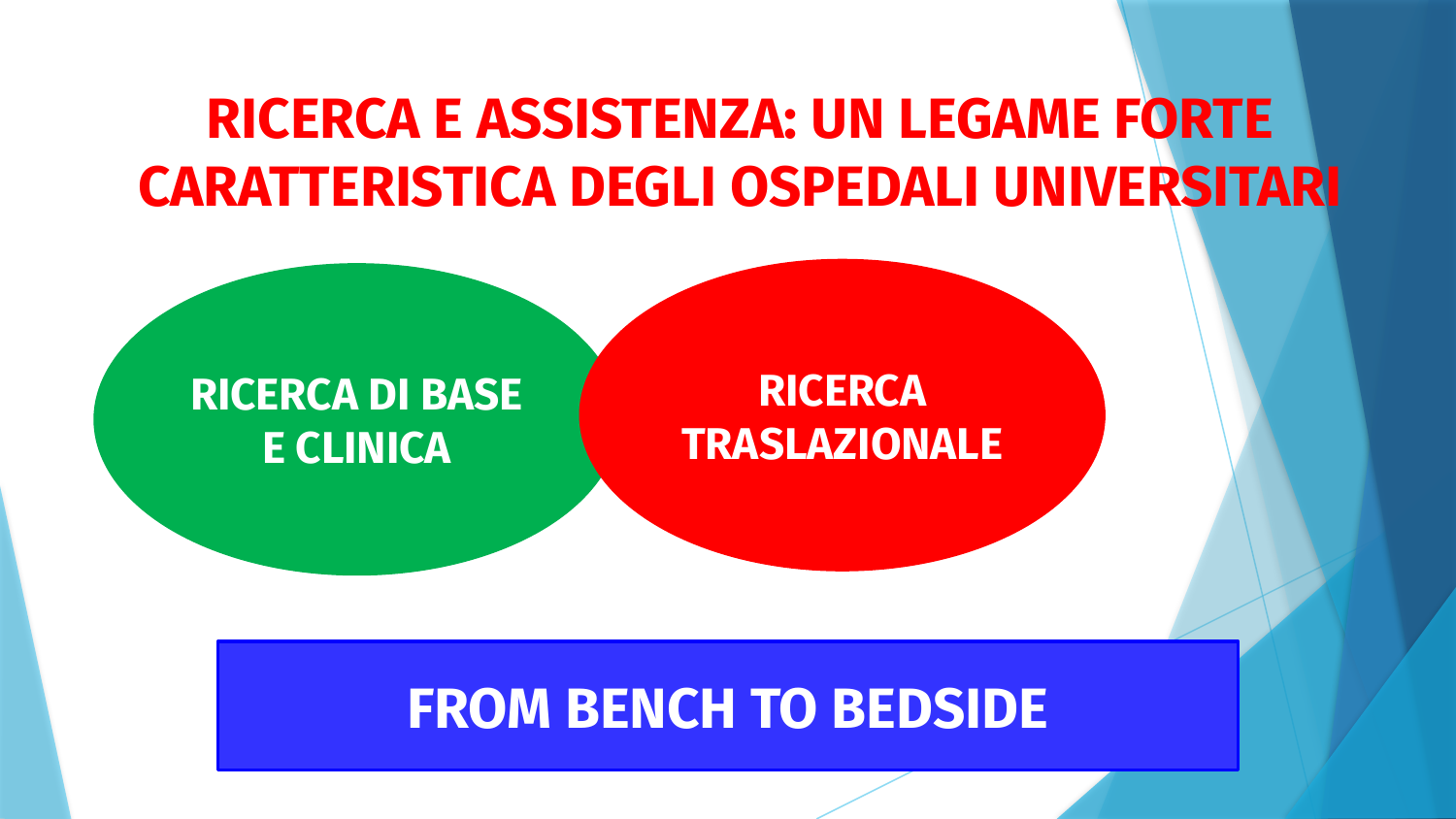

RICERCA E ASSISTENZA: UN LEGAME FORTE
CARATTERISTICA DEGLI OSPEDALI UNIVERSITARI
RICERCA TRASLAZIONALE
RICERCA DI BASE E CLINICA
FROM BENCH TO BEDSIDE